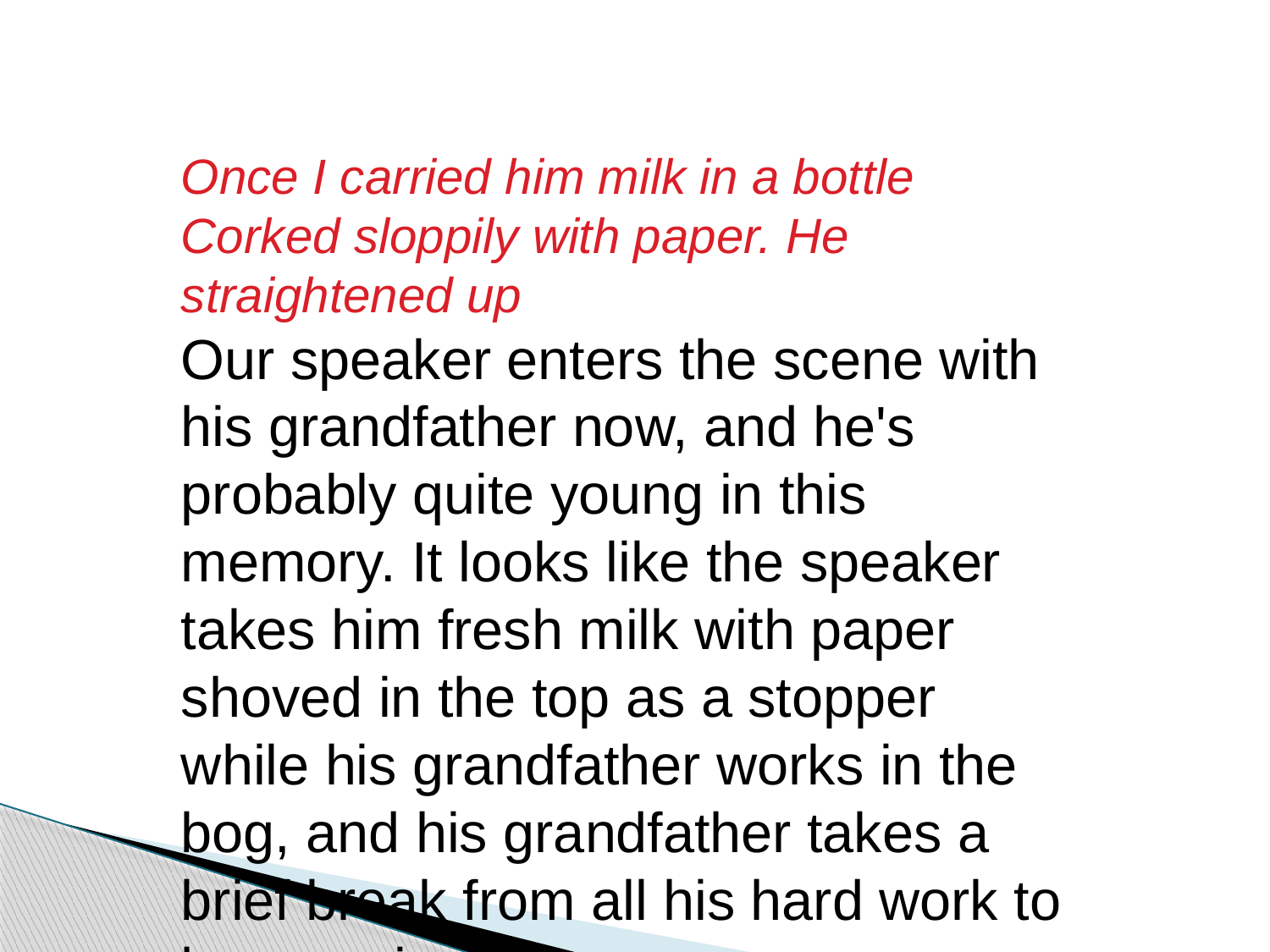

Once I carried him milk in a bottle
Corked sloppily with paper. He straightened up
Our speaker enters the scene with his grandfather now, and he's probably quite young in this memory. It looks like the speaker takes him fresh milk with paper shoved in the top as a stopper while his grandfather works in the bog, and his grandfather takes a brief break from all his hard work to have a sip.